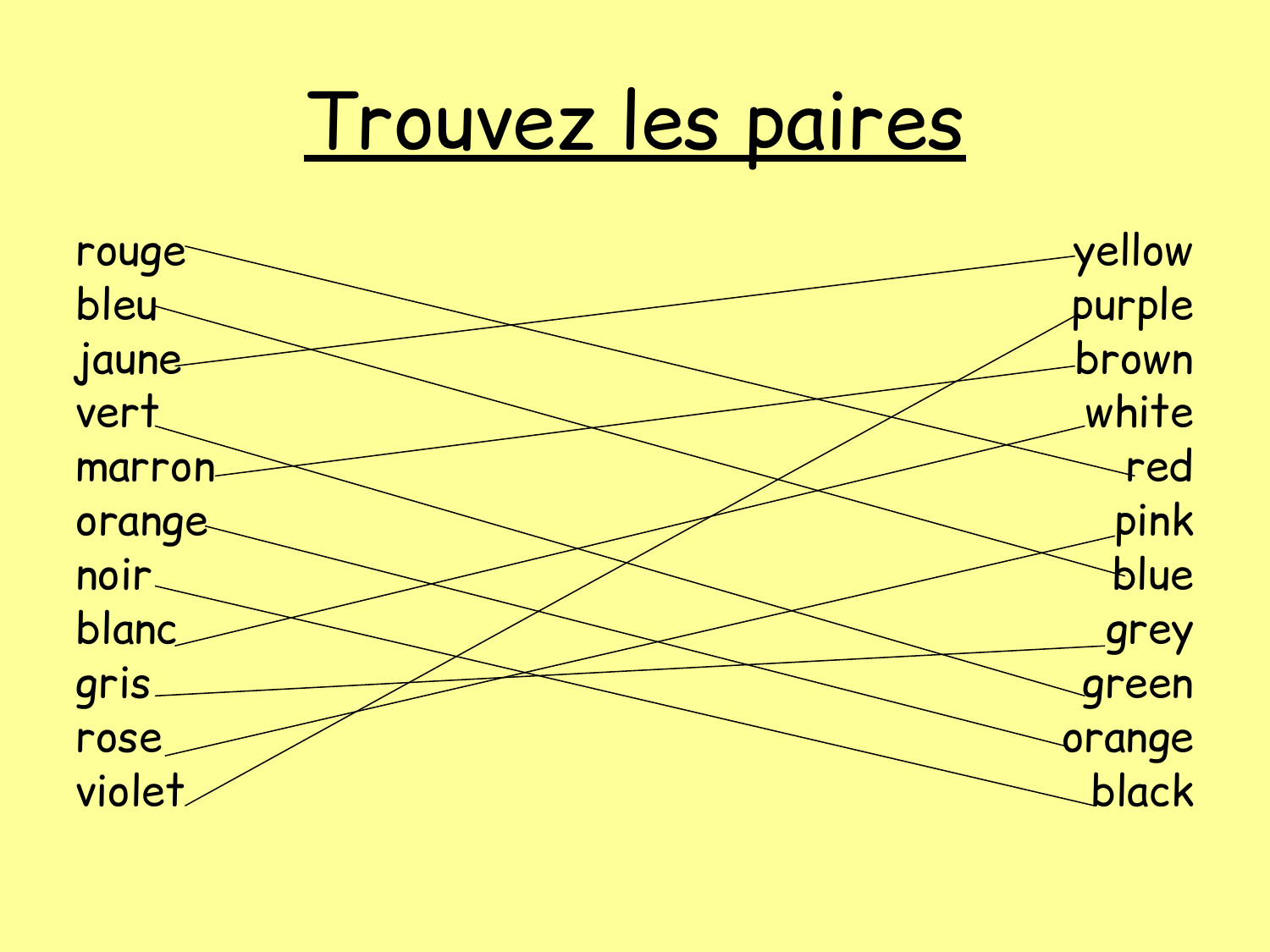

# Trouvez les paires
rouge
bleu
jaune
vert
marron
orange
noir
blanc
gris
rose
violet
yellow
purple
brown
white
red
pink
blue
grey
green
orange
black